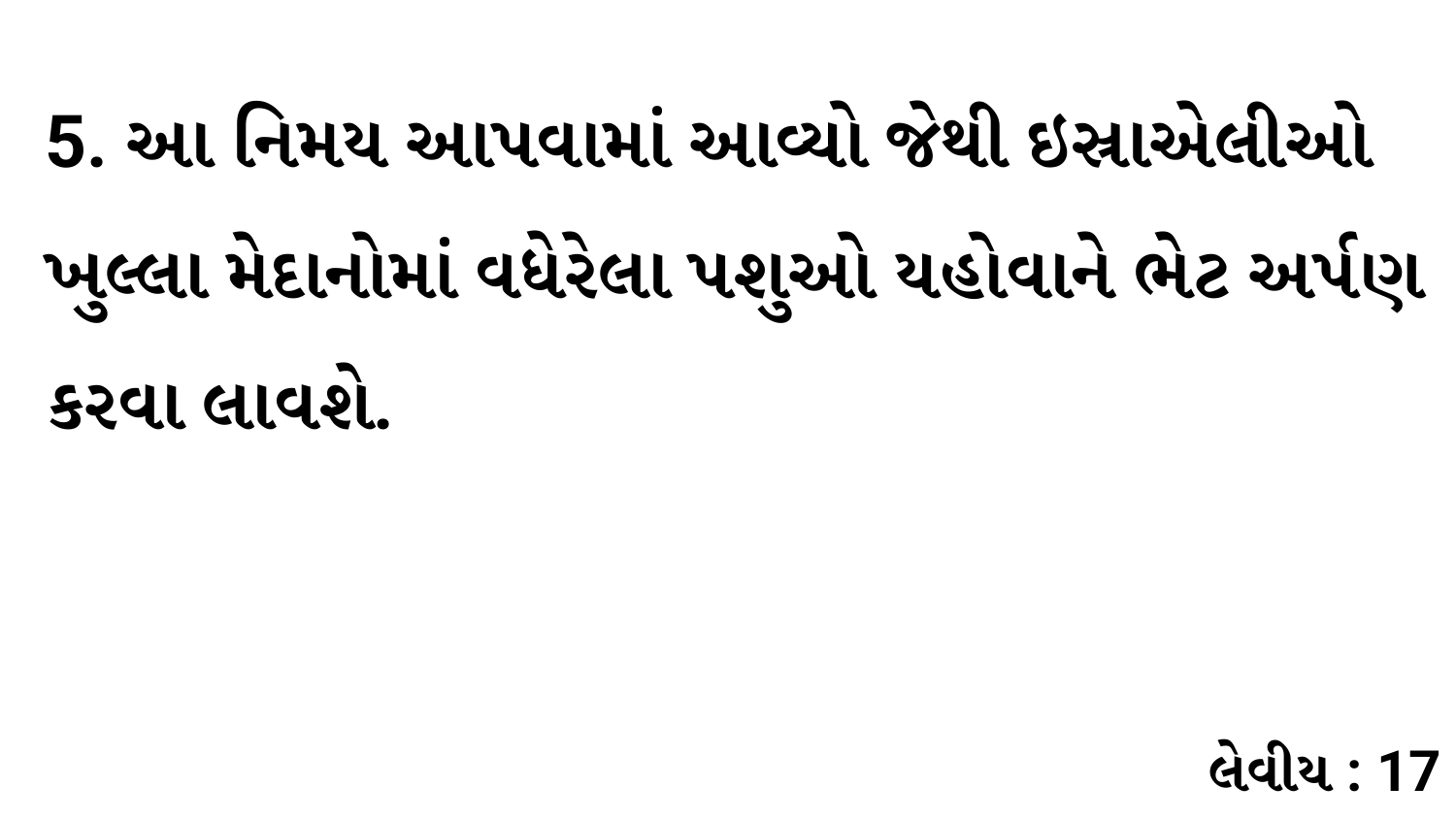

5. આ નિમય આપવામાં આવ્યો જેથી ઇસ્રાએલીઓ ખુલ્લા મેદાનોમાં વધેરેલા પશુઓ યહોવાને ભેટ અર્પણ કરવા લાવશે.
લેવીય : 17